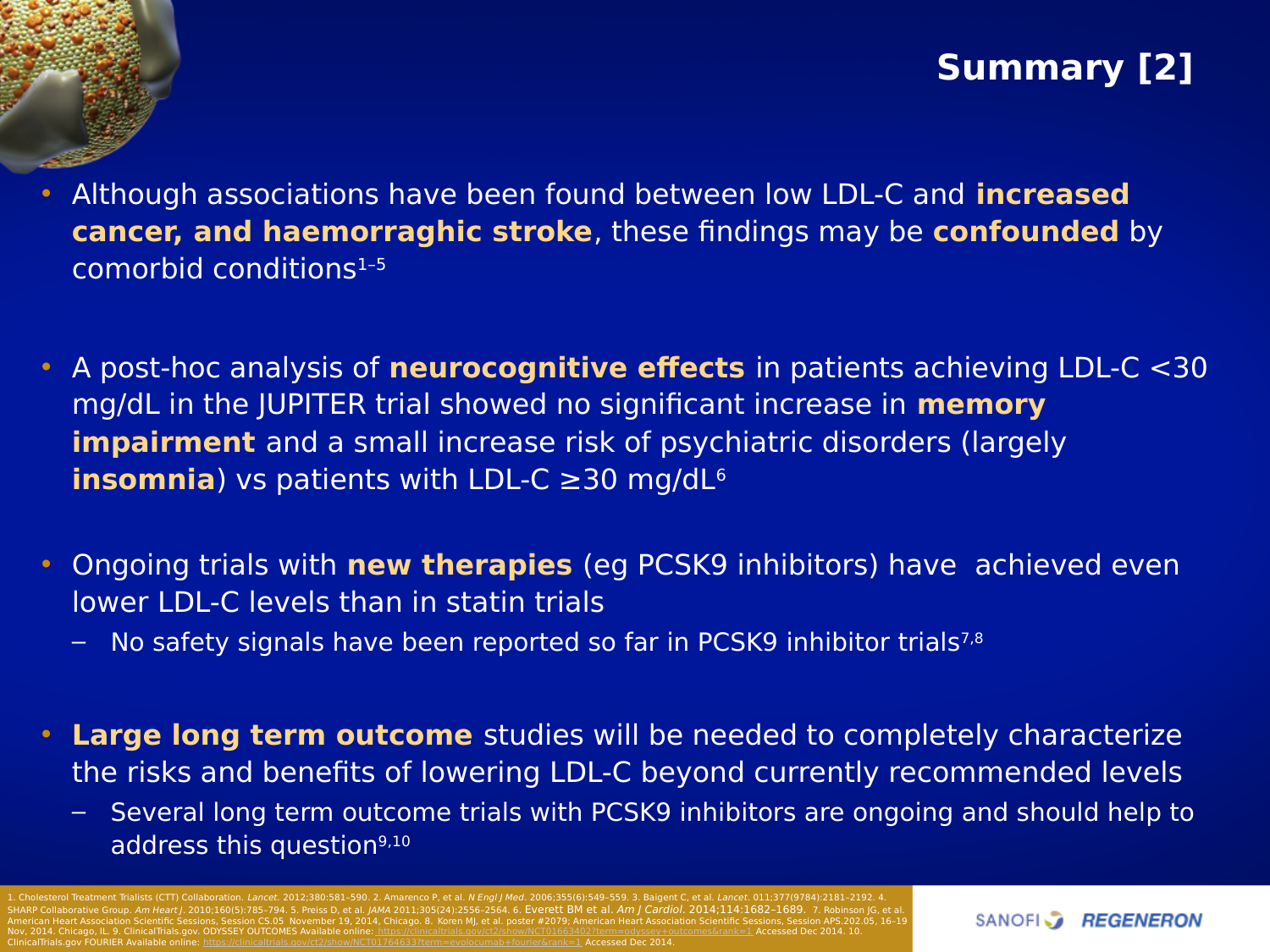

# Summary [2]
Although associations have been found between low LDL-C and increased cancer, and haemorraghic stroke, these findings may be confounded by comorbid conditions1–5

A post-hoc analysis of neurocognitive effects in patients achieving LDL-C <30 mg/dL in the JUPITER trial showed no significant increase in memory impairment and a small increase risk of psychiatric disorders (largely insomnia) vs patients with LDL-C ≥30 mg/dL6

Ongoing trials with new therapies (eg PCSK9 inhibitors) have  achieved even lower LDL-C levels than in statin trials
No safety signals have been reported so far in PCSK9 inhibitor trials7,8

Large long term outcome studies will be needed to completely characterize the risks and benefits of lowering LDL-C beyond currently recommended levels
Several long term outcome trials with PCSK9 inhibitors are ongoing and should help to address this question9,10
1. Cholesterol Treatment Trialists (CTT) Collaboration. Lancet. 2012;380:581–590. 2. Amarenco P, et al. N Engl J Med. 2006;355(6):549–559. 3. Baigent C, et al. Lancet. 011;377(9784):2181–2192. 4. SHARP Collaborative Group. Am Heart J. 2010;160(5):785–794. 5. Preiss D, et al. JAMA 2011;305(24):2556–2564. 6. Everett BM et al. Am J Cardiol. 2014;114:1682–1689.  7. Robinson JG, et al. American Heart Association Scientific Sessions, Session CS.05  November 19, 2014, Chicago. 8. Koren MJ, et al. poster #2079; American Heart Association Scientific Sessions, Session APS.202.05, 16–19 Nov, 2014. Chicago, IL. 9. ClinicalTrials.gov. ODYSSEY OUTCOMES Available online: https://clinicaltrials.gov/ct2/show/NCT01663402?term=odyssey+outcomes&rank=1 Accessed Dec 2014. 10. ClinicalTrials.gov FOURIER Available online: https://clinicaltrials.gov/ct2/show/NCT01764633?term=evolocumab+fourier&rank=1 Accessed Dec 2014.